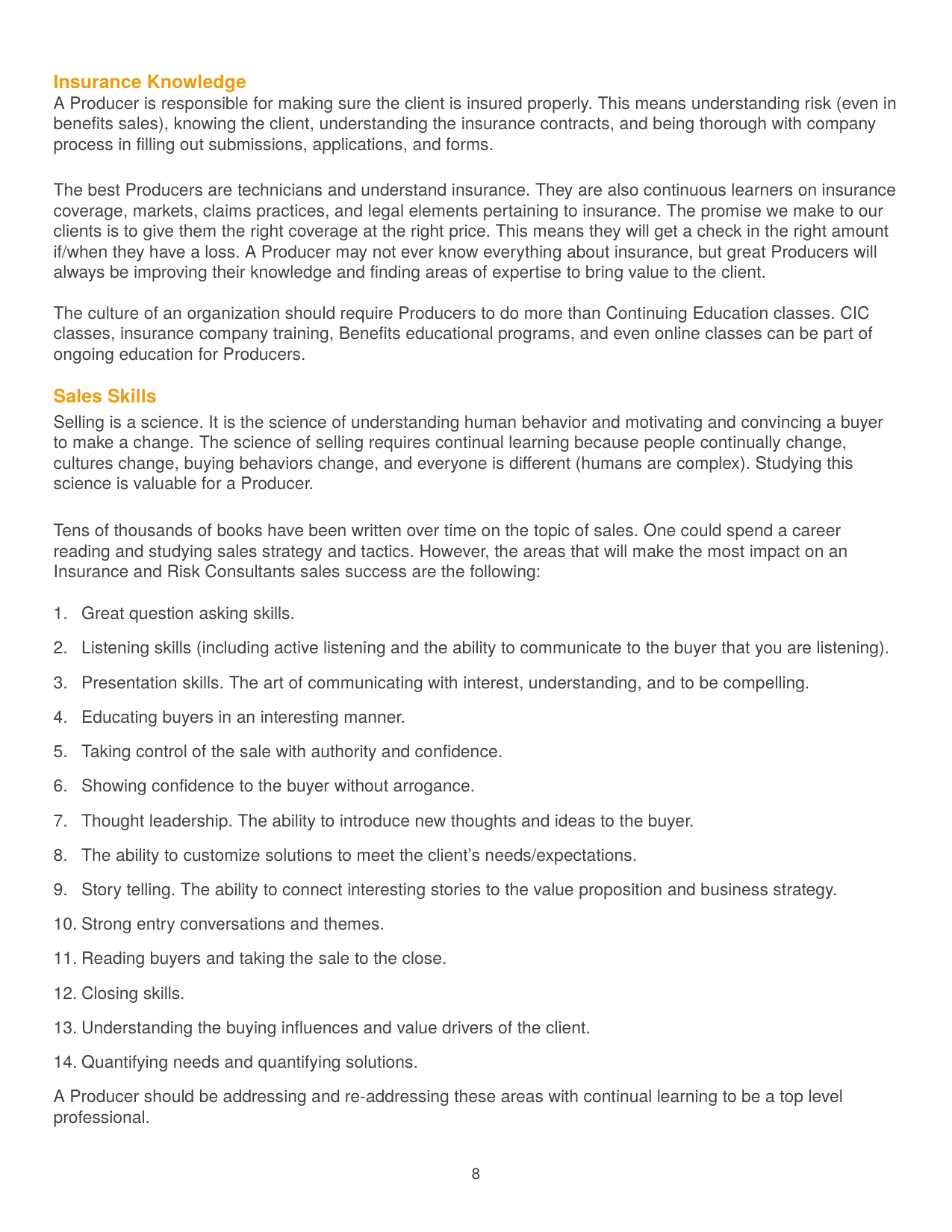

Insurance Knowledge
A Producer is responsible for making sure the client is insured properly. This means understanding risk (even in benefits sales), knowing the client, understanding the insurance contracts, and being thorough with company process in filling out submissions, applications, and forms.
The best Producers are technicians and understand insurance. They are also continuous learners on insurance coverage, markets, claims practices, and legal elements pertaining to insurance. The promise we make to our clients is to give them the right coverage at the right price. This means they will get a check in the right amount if/when they have a loss. A Producer may not ever know everything about insurance, but great Producers will always be improving their knowledge and finding areas of expertise to bring value to the client.
The culture of an organization should require Producers to do more than Continuing Education classes. CIC classes, insurance company training, Benefits educational programs, and even online classes can be part of ongoing education for Producers.
Sales Skills
Selling is a science. It is the science of understanding human behavior and motivating and convincing a buyer to make a change. The science of selling requires continual learning because people continually change, cultures change, buying behaviors change, and everyone is different (humans are complex). Studying this science is valuable for a Producer.
Tens of thousands of books have been written over time on the topic of sales. One could spend a career reading and studying sales strategy and tactics. However, the areas that will make the most impact on an Insurance and Risk Consultants sales success are the following:
Great question asking skills.
Listening skills (including active listening and the ability to communicate to the buyer that you are listening).
Presentation skills. The art of communicating with interest, understanding, and to be compelling.
Educating buyers in an interesting manner.
Taking control of the sale with authority and confidence.
Showing confidence to the buyer without arrogance.
Thought leadership. The ability to introduce new thoughts and ideas to the buyer.
The ability to customize solutions to meet the client’s needs/expectations.
Story telling. The ability to connect interesting stories to the value proposition and business strategy.
Strong entry conversations and themes.
Reading buyers and taking the sale to the close.
Closing skills.
Understanding the buying influences and value drivers of the client.
Quantifying needs and quantifying solutions.
A Producer should be addressing and re-addressing these areas with continual learning to be a top level professional.
8